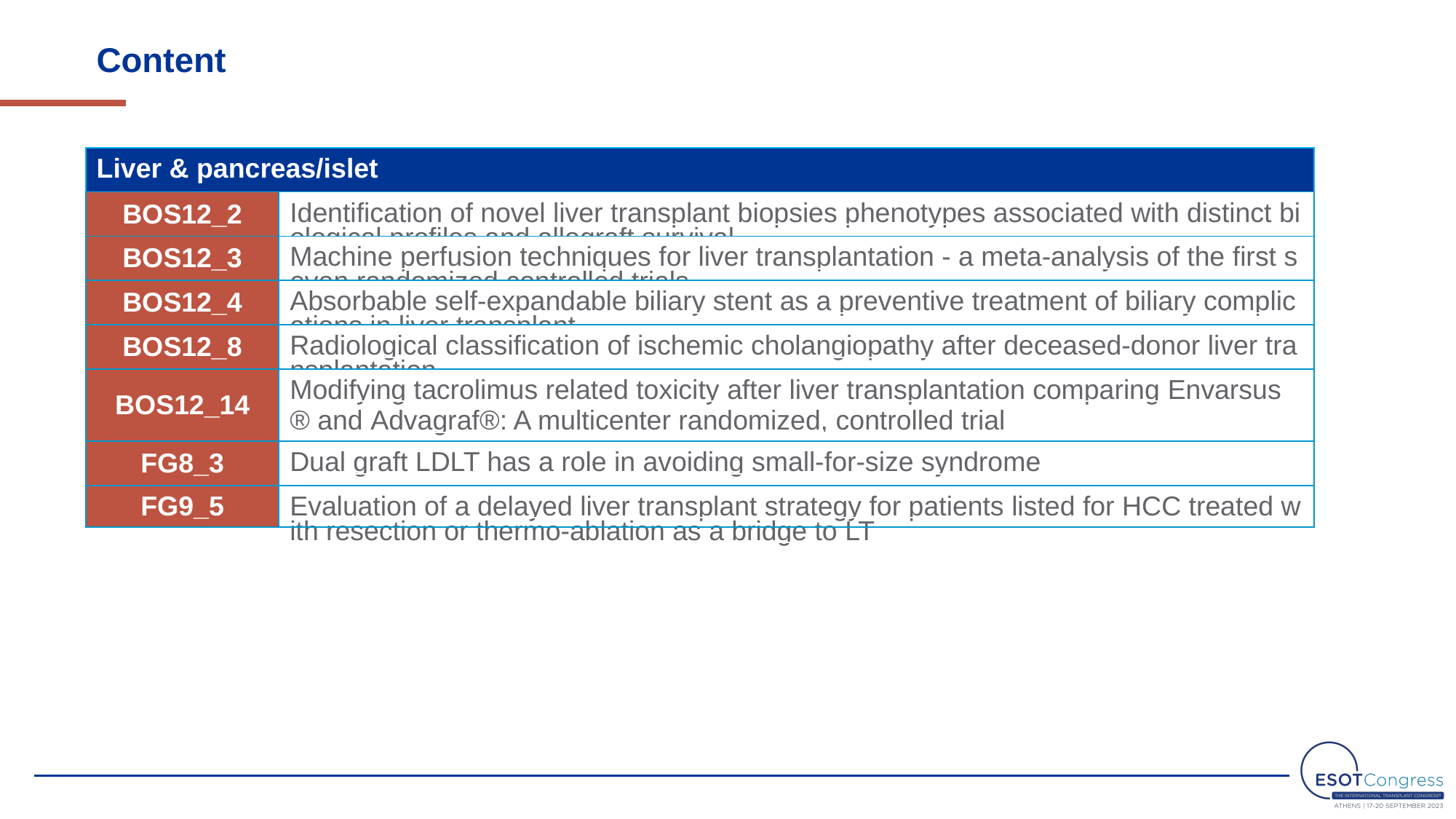

# Content
| Liver & pancreas/islet |  |
| --- | --- |
| BOS12\_2 | Identification of novel liver transplant biopsies phenotypes associated with distinct biological profiles and allograft survival |
| BOS12\_3 | Machine perfusion techniques for liver transplantation - a meta-analysis of the first seven randomized controlled trials |
| BOS12\_4 | Absorbable self-expandable biliary stent as a preventive treatment of biliary complications in liver transplant |
| BOS12\_8 | Radiological classification of ischemic cholangiopathy after deceased-donor liver transplantation |
| BOS12\_14 | Modifying tacrolimus related toxicity after liver transplantation comparing Envarsus® and Advagraf®: A multicenter randomized, controlled trial |
| FG8\_3 | Dual graft LDLT has a role in avoiding small-for-size syndrome |
| FG9\_5 | Evaluation of a delayed liver transplant strategy for patients listed for HCC treated with resection or thermo-ablation as a bridge to LT |